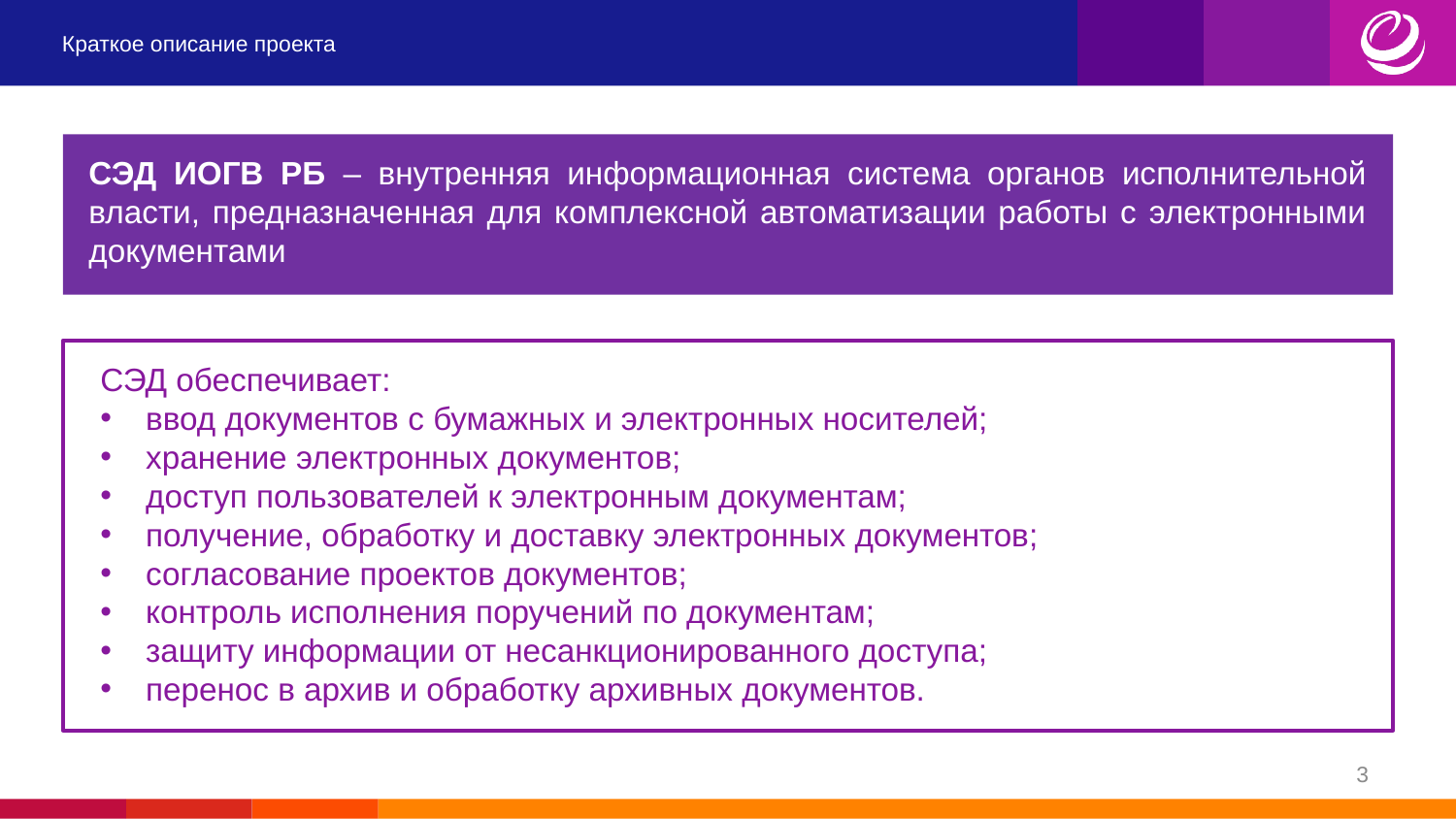

# Краткое описание проекта

СЭД ИОГВ РБ – внутренняя информационная система органов исполнительной власти, предназначенная для комплексной автоматизации работы с электронными документами

СЭД обеспечивает:
ввод документов с бумажных и электронных носителей;
хранение электронных документов;
доступ пользователей к электронным документам;
получение, обработку и доставку электронных документов;
согласование проектов документов;
контроль исполнения поручений по документам;
защиту информации от несанкционированного доступа;
перенос в архив и обработку архивных документов.
3